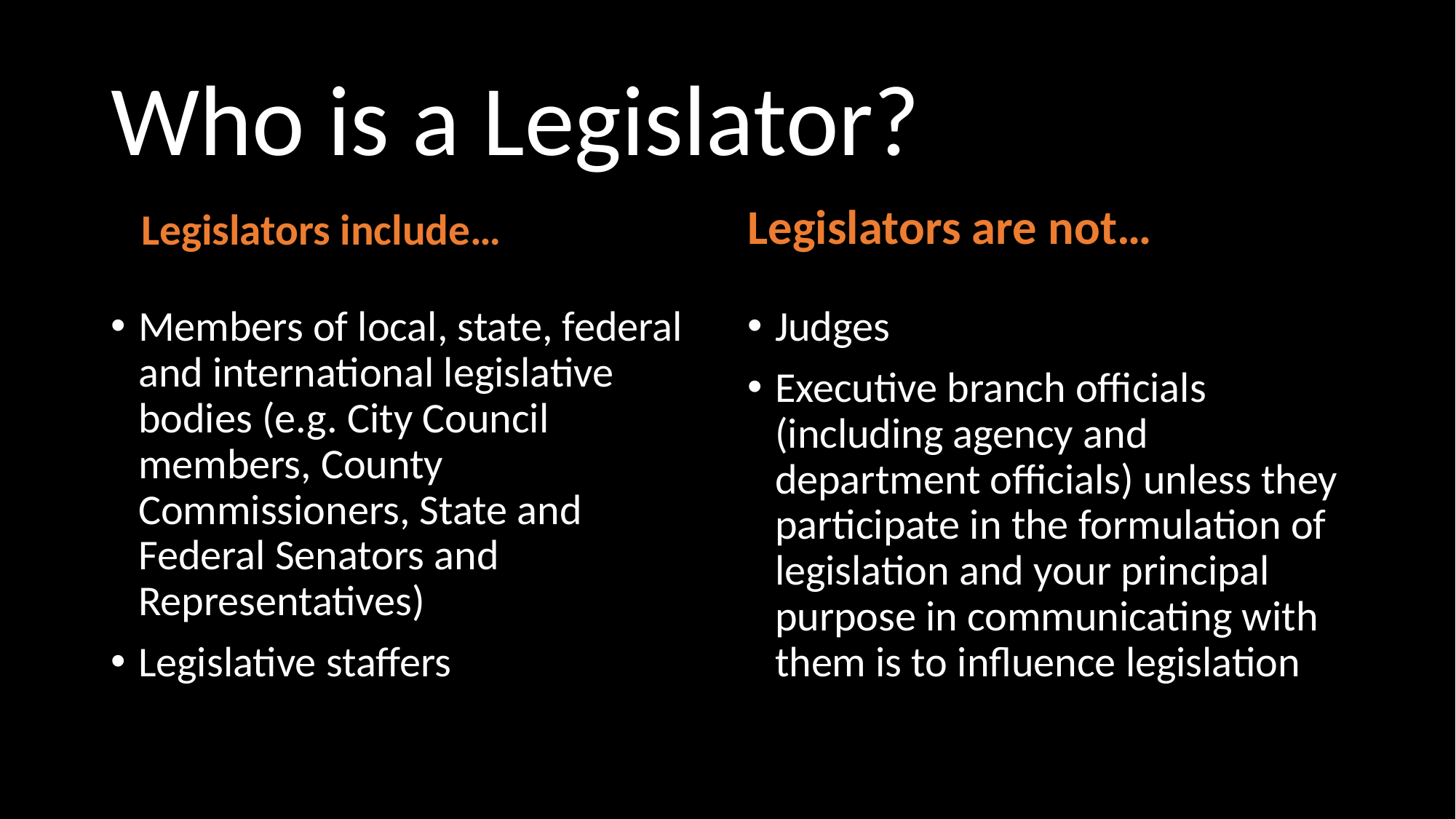

# Who is a Legislator?
Legislators are not…
Legislators include…
Judges
Executive branch officials (including agency and department officials) unless they participate in the formulation of legislation and your principal purpose in communicating with them is to influence legislation
Members of local, state, federal and international legislative bodies (e.g. City Council members, County Commissioners, State and Federal Senators and Representatives)
Legislative staffers